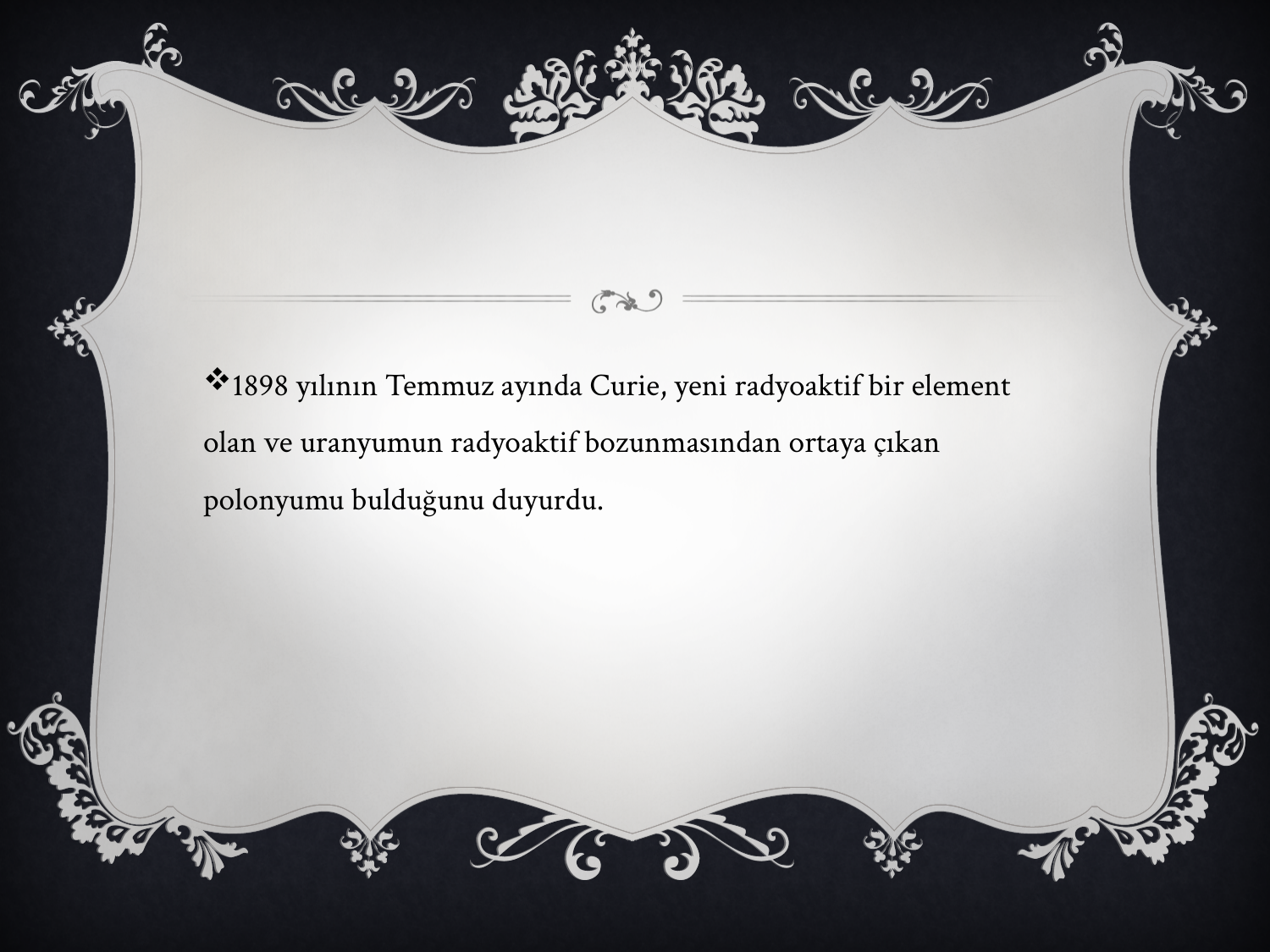

#
1898 yılının Temmuz ayında Curie, yeni radyoaktif bir element olan ve uranyumun radyoaktif bozunmasından ortaya çıkan polonyumu bulduğunu duyurdu.